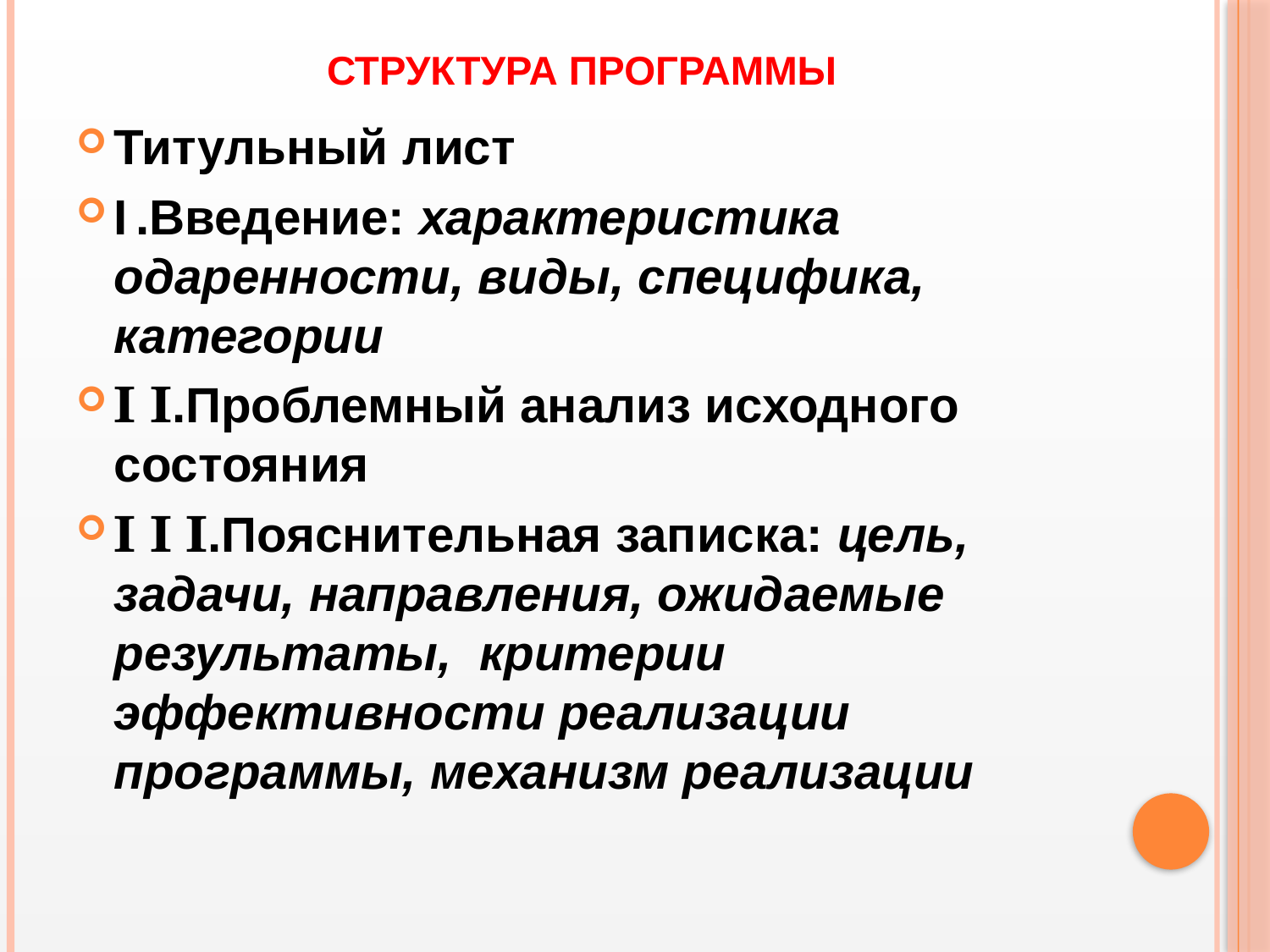

# Структура программы
Титульный лист
I.Введение: характеристика одаренности, виды, специфика, категории
I I.Проблемный анализ исходного состояния
I I I.Пояснительная записка: цель, задачи, направления, ожидаемые результаты,  критерии эффективности реализации программы, механизм реализации